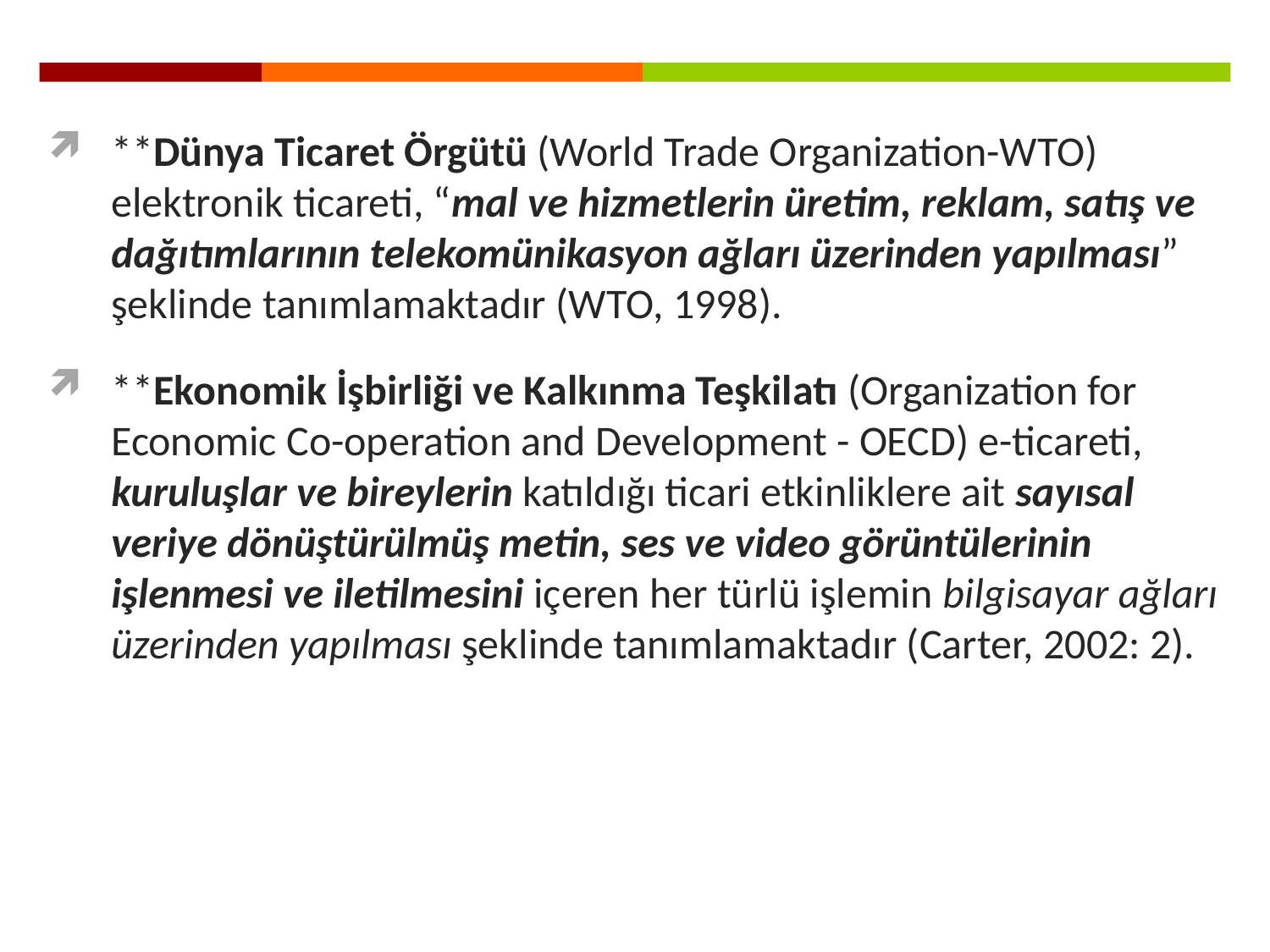

**Dünya Ticaret Örgütü (World Trade Organization-WTO) elektronik ticareti, “mal ve hizmetlerin üretim, reklam, satış ve dağıtımlarının telekomünikasyon ağları üzerinden yapılması” şeklinde tanımlamaktadır (WTO, 1998).
**Ekonomik İşbirliği ve Kalkınma Teşkilatı (Organization for Economic Co-operation and Development - OECD) e-ticareti, kuruluşlar ve bireylerin katıldığı ticari etkinliklere ait sayısal veriye dönüştürülmüş metin, ses ve video görüntülerinin işlenmesi ve iletilmesini içeren her türlü işlemin bilgisayar ağları üzerinden yapılması şeklinde tanımlamaktadır (Carter, 2002: 2).